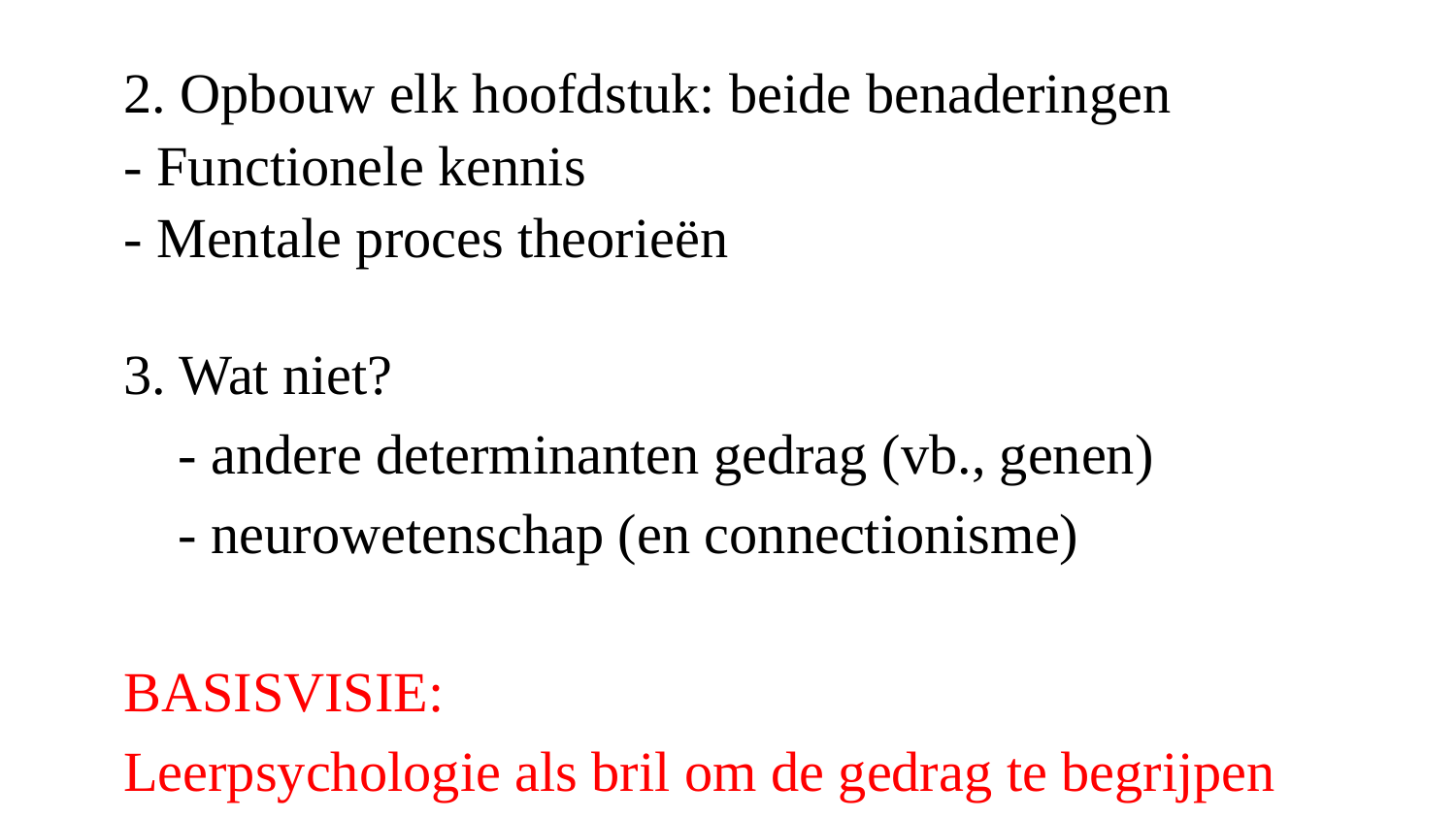

2. Opbouw elk hoofdstuk: beide benaderingen
- Functionele kennis
- Mentale proces theorieën

3. Wat niet?
	- andere determinanten gedrag (vb., genen)
	- neurowetenschap (en connectionisme)

BASISVISIE:
Leerpsychologie als bril om de gedrag te begrijpen